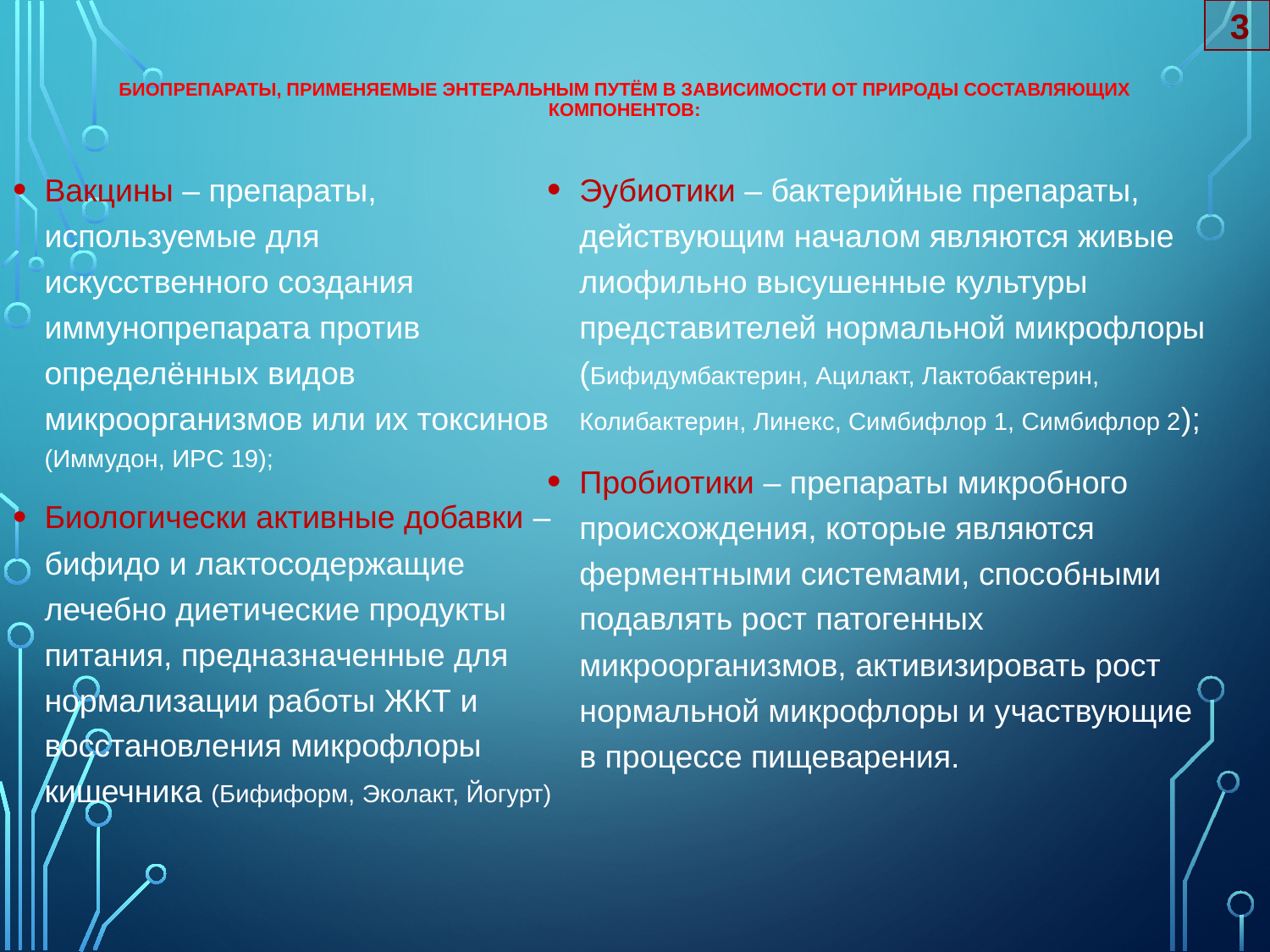

3
# Биопрепараты, применяемые энтеральным путём в зависимости от природы составляющих компонентов:
Вакцины – препараты, используемые для искусственного создания иммунопрепарата против определённых видов микроорганизмов или их токсинов (Иммудон, ИРС 19);
Биологически активные добавки – бифидо и лактосодержащие лечебно диетические продукты питания, предназначенные для нормализации работы ЖКТ и восстановления микрофлоры кишечника (Бифиформ, Эколакт, Йогурт)

Эубиотики – бактерийные препараты, действующим началом являются живые лиофильно высушенные культуры представителей нормальной микрофлоры (Бифидумбактерин, Ацилакт, Лактобактерин, Колибактерин, Линекс, Симбифлор 1, Симбифлор 2);
Пробиотики – препараты микробного происхождения, которые являются ферментными системами, способными подавлять рост патогенных микроорганизмов, активизировать рост нормальной микрофлоры и участвующие в процессе пищеварения.